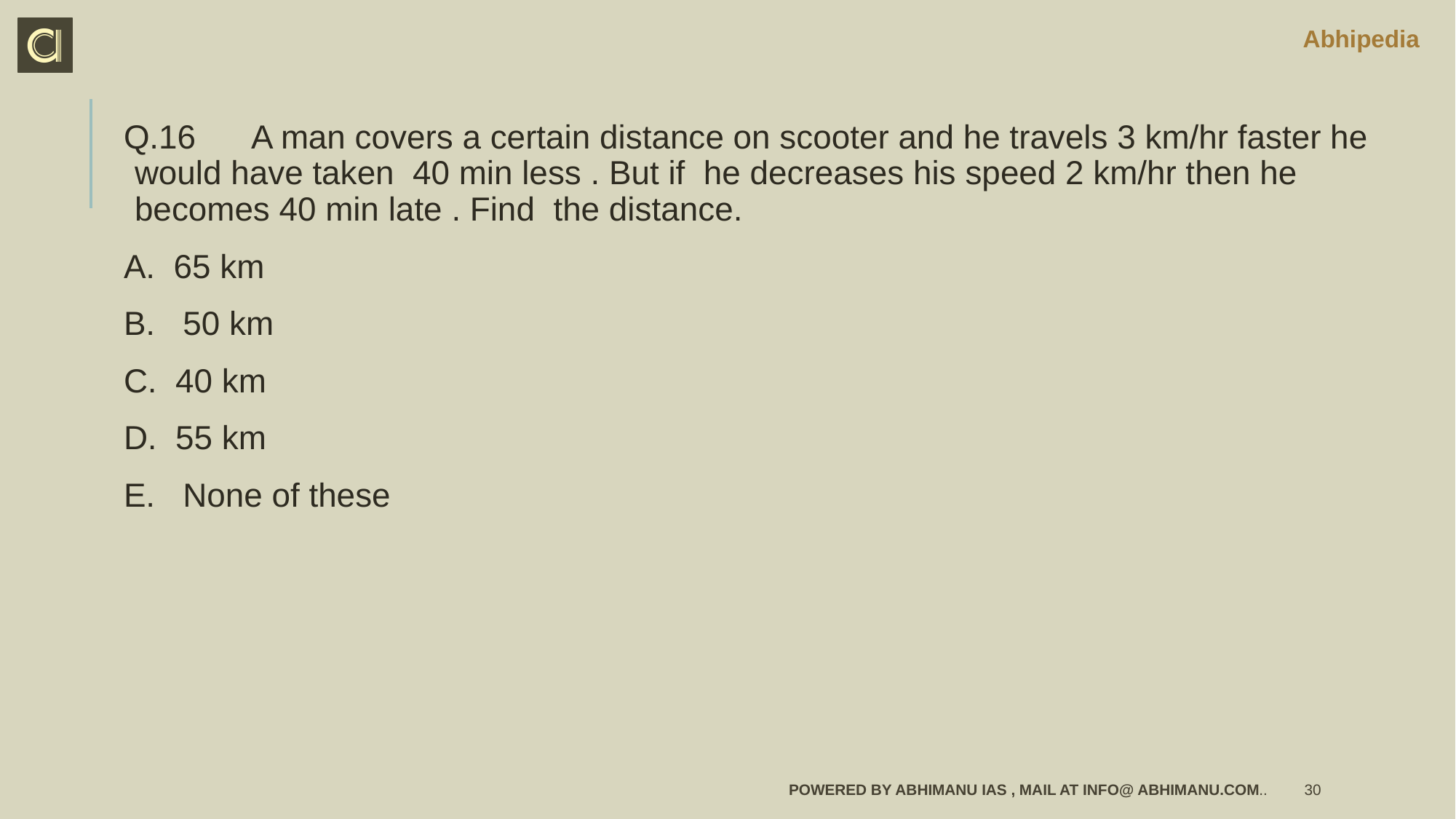

Q.16	 A man covers a certain distance on scooter and he travels 3 km/hr faster he would have taken  40 min less . But if  he decreases his speed 2 km/hr then he  becomes 40 min late . Find  the distance.
A.  65 km
B.   50 km
C.  40 km
D.  55 km
E.   None of these

Powered by Abhimanu IAS , mail at info@ abhimanu.com..
30